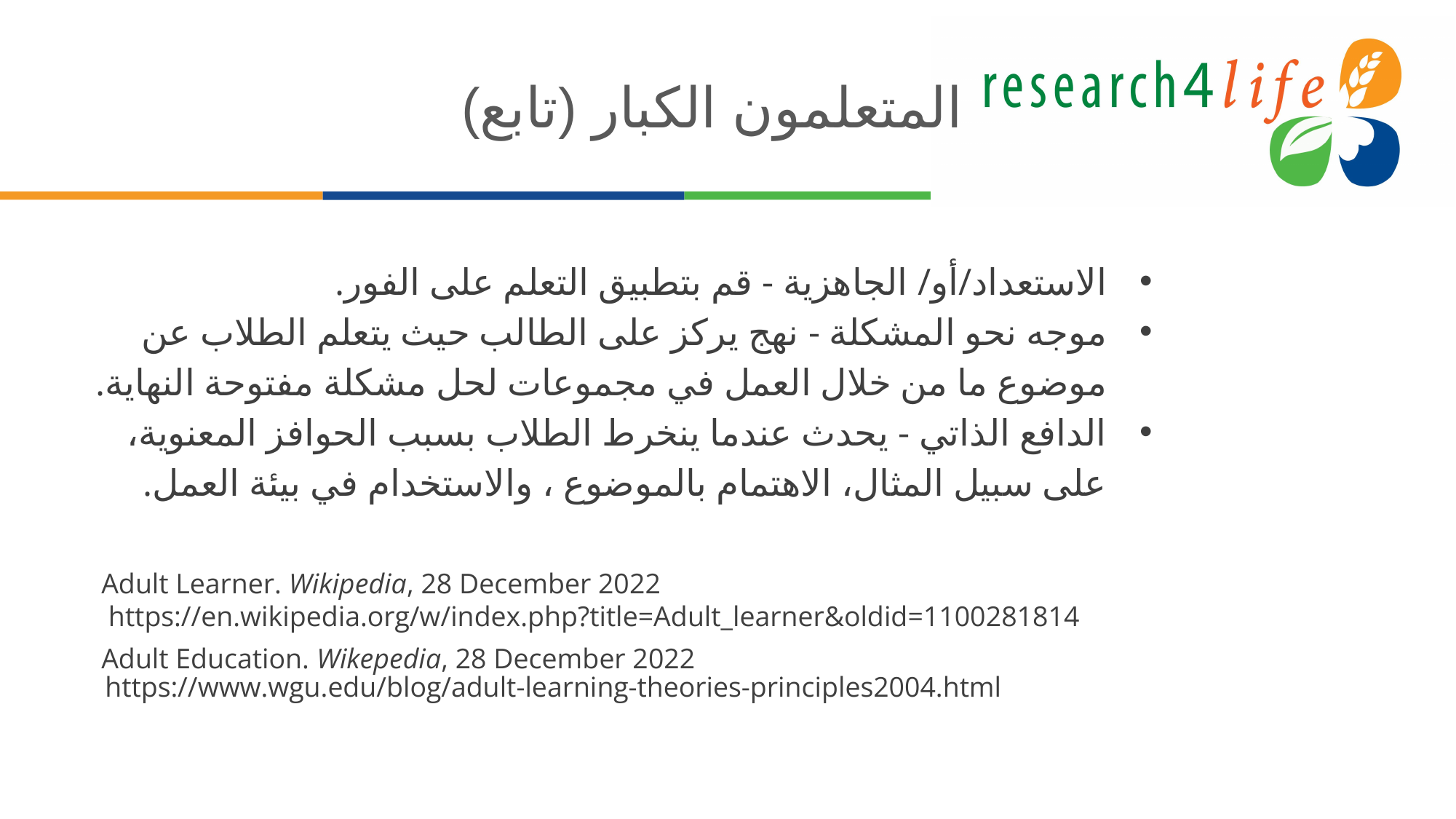

# المتعلمون الكبار (تابع)
الاستعداد/أو/ الجاهزية - قم بتطبيق التعلم على الفور.
موجه نحو المشكلة - نهج يركز على الطالب حيث يتعلم الطلاب عن موضوع ما من خلال العمل في مجموعات لحل مشكلة مفتوحة النهاية.
الدافع الذاتي - يحدث عندما ينخرط الطلاب بسبب الحوافز المعنوية، على سبيل المثال، الاهتمام بالموضوع ، والاستخدام في بيئة العمل.

Adult Learner. Wikipedia, 28 December 2022                                                                                https://en.wikipedia.org/w/index.php?title=Adult_learner&oldid=1100281814
Adult Education. Wikepedia, 28 December 2022
  https://www.wgu.edu/blog/adult-learning-theories-principles2004.html